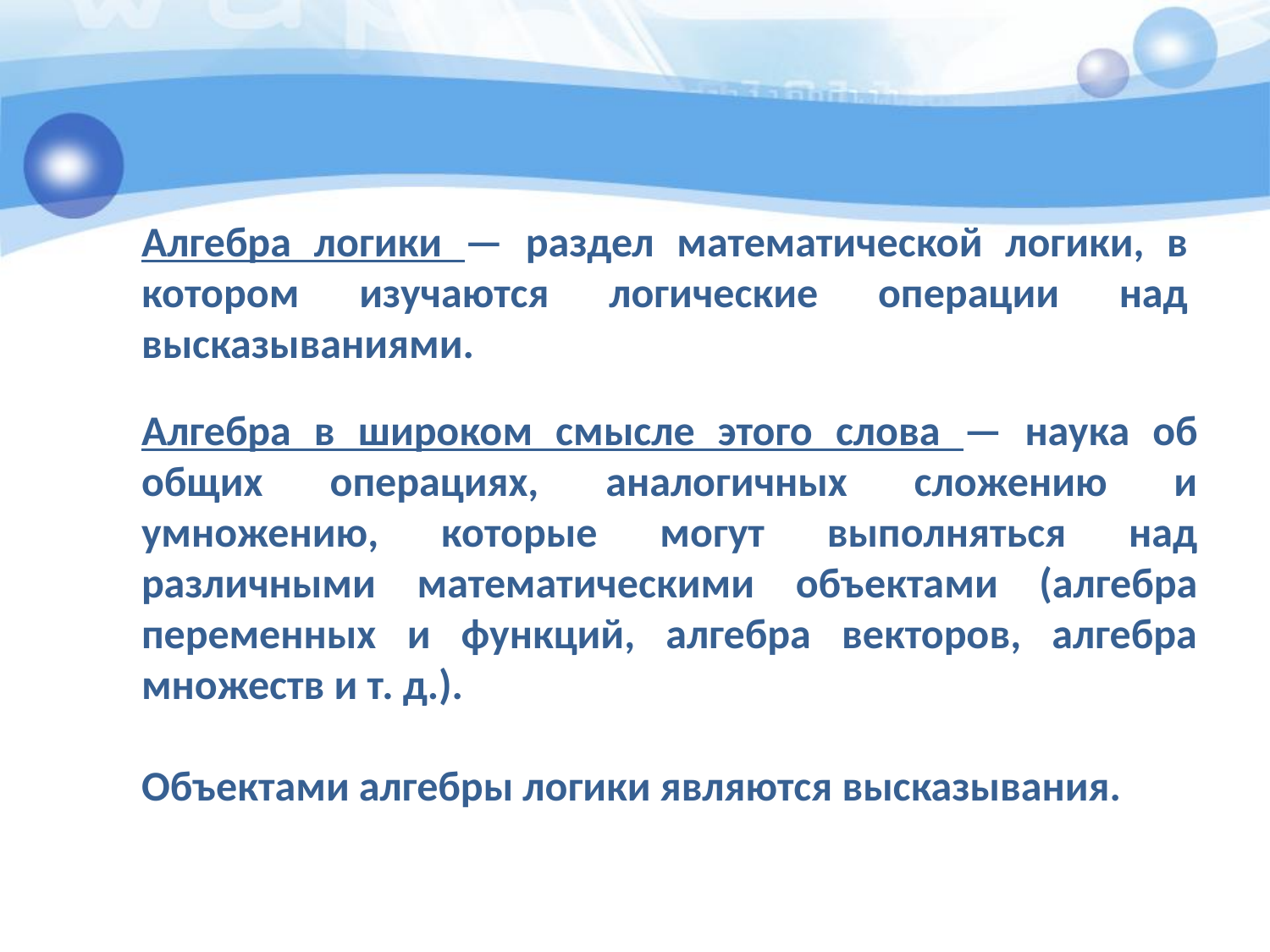

Алгебра логики — раздел математической логики, в котором изучаются логические операции над высказываниями.
Алгебра в широком смысле этого слова — наука об общих операциях, аналогичных сложению и умножению, которые могут выполняться над различными математическими объектами (алгебра переменных и функций, алгебра векторов, алгебра множеств и т. д.).

Объектами алгебры логики являются высказывания.